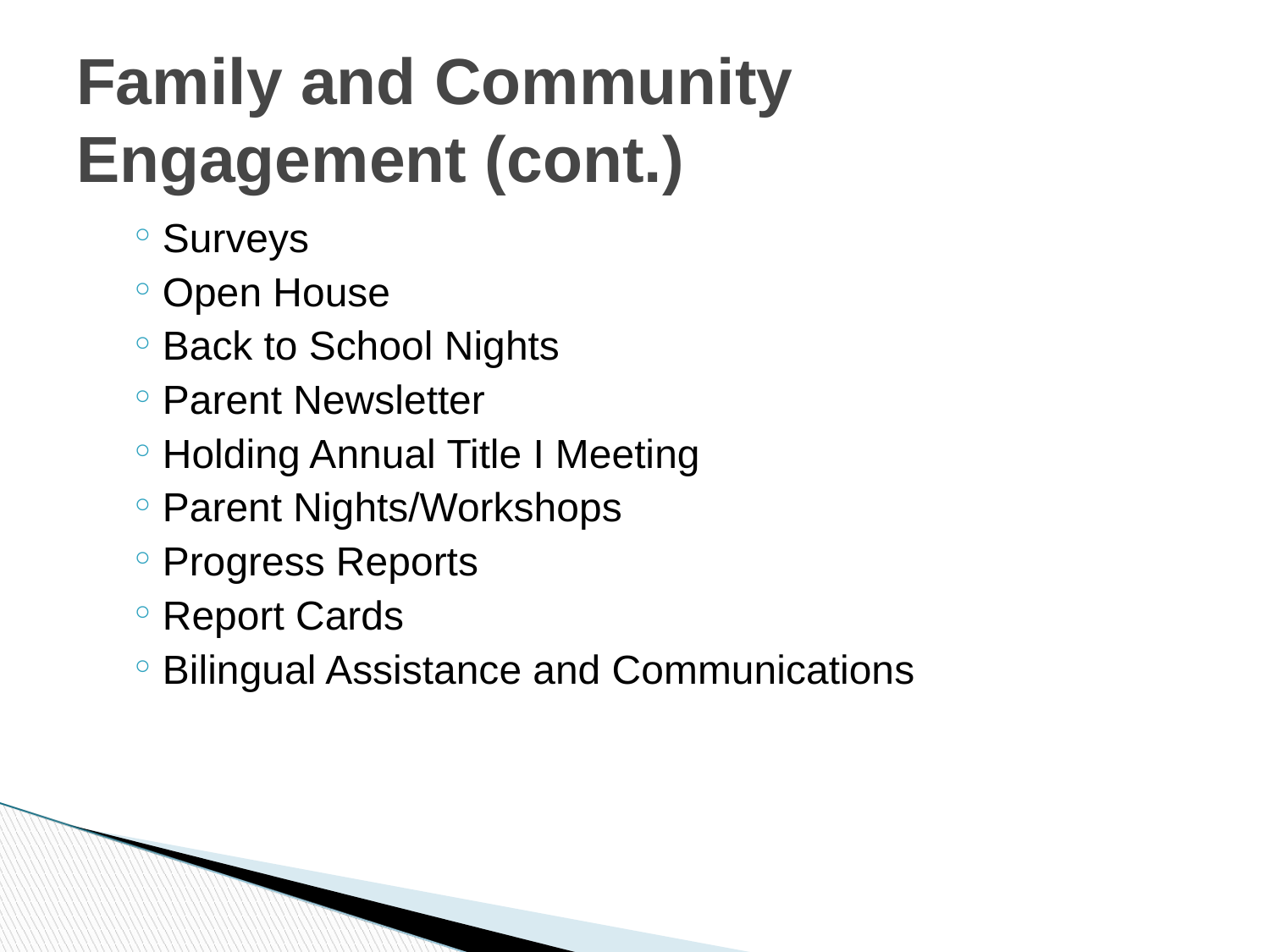

Family and Community Engagement (cont.)
Surveys
Open House
Back to School Nights
Parent Newsletter
Holding Annual Title I Meeting
Parent Nights/Workshops
Progress Reports
Report Cards
Bilingual Assistance and Communications